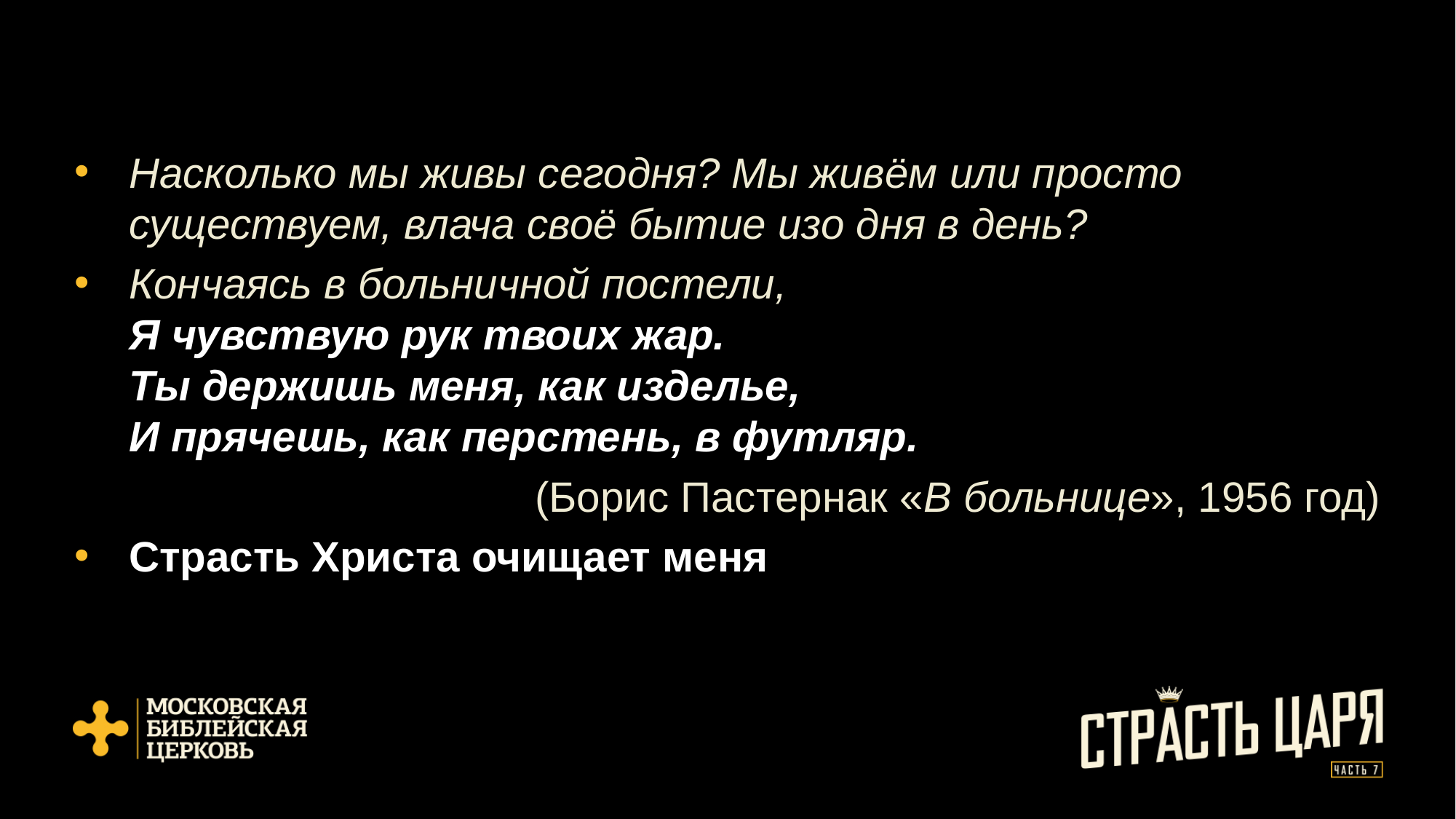

Насколько мы живы сегодня? Мы живём или просто существуем, влача своё бытие изо дня в день?
Кончаясь в больничной постели, 
Я чувствую рук твоих жар. 
Ты держишь меня, как изделье, 
И прячешь, как перстень, в футляр.
(Борис Пастернак «В больнице», 1956 год)
Страсть Христа очищает меня